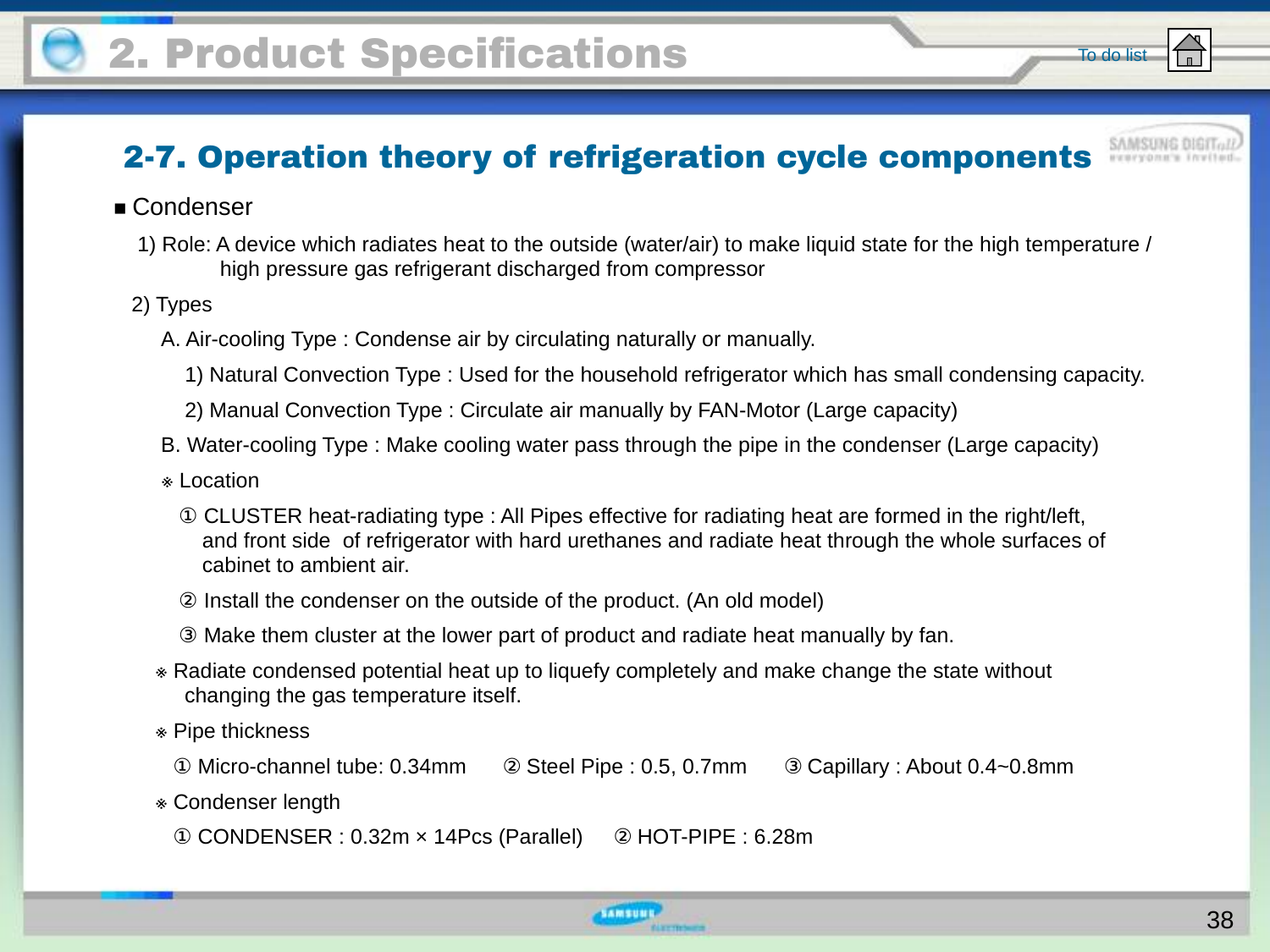

2. Product Specifications

To do list
2-7. Operation theory of refrigeration cycle components
■ Condenser
    1) Role: A device which radiates heat to the outside (water/air) to make liquid state for the high temperature /
                  high pressure gas refrigerant discharged from compressor
   2) Types
        A. Air-cooling Type : Condense air by circulating naturally or manually.
            1) Natural Convection Type : Used for the household refrigerator which has small condensing capacity.
            2) Manual Convection Type : Circulate air manually by FAN-Motor (Large capacity)
        B. Water-cooling Type : Make cooling water pass through the pipe in the condenser (Large capacity)
        ※ Location
           ① CLUSTER heat-radiating type : All Pipes effective for radiating heat are formed in the right/left,
               and front side  of refrigerator with hard urethanes and radiate heat through the whole surfaces of
               cabinet to ambient air.
           ② Install the condenser on the outside of the product. (An old model)
           ③ Make them cluster at the lower part of product and radiate heat manually by fan.
       ※ Radiate condensed potential heat up to liquefy completely and make change the state without
            changing the gas temperature itself.
       ※ Pipe thickness
          ① Micro-channel tube: 0.34mm      ② Steel Pipe : 0.5, 0.7mm      ③ Capillary : About 0.4~0.8mm
       ※ Condenser length
          ① CONDENSER : 0.32m × 14Pcs (Parallel)     ② HOT-PIPE : 6.28m
38